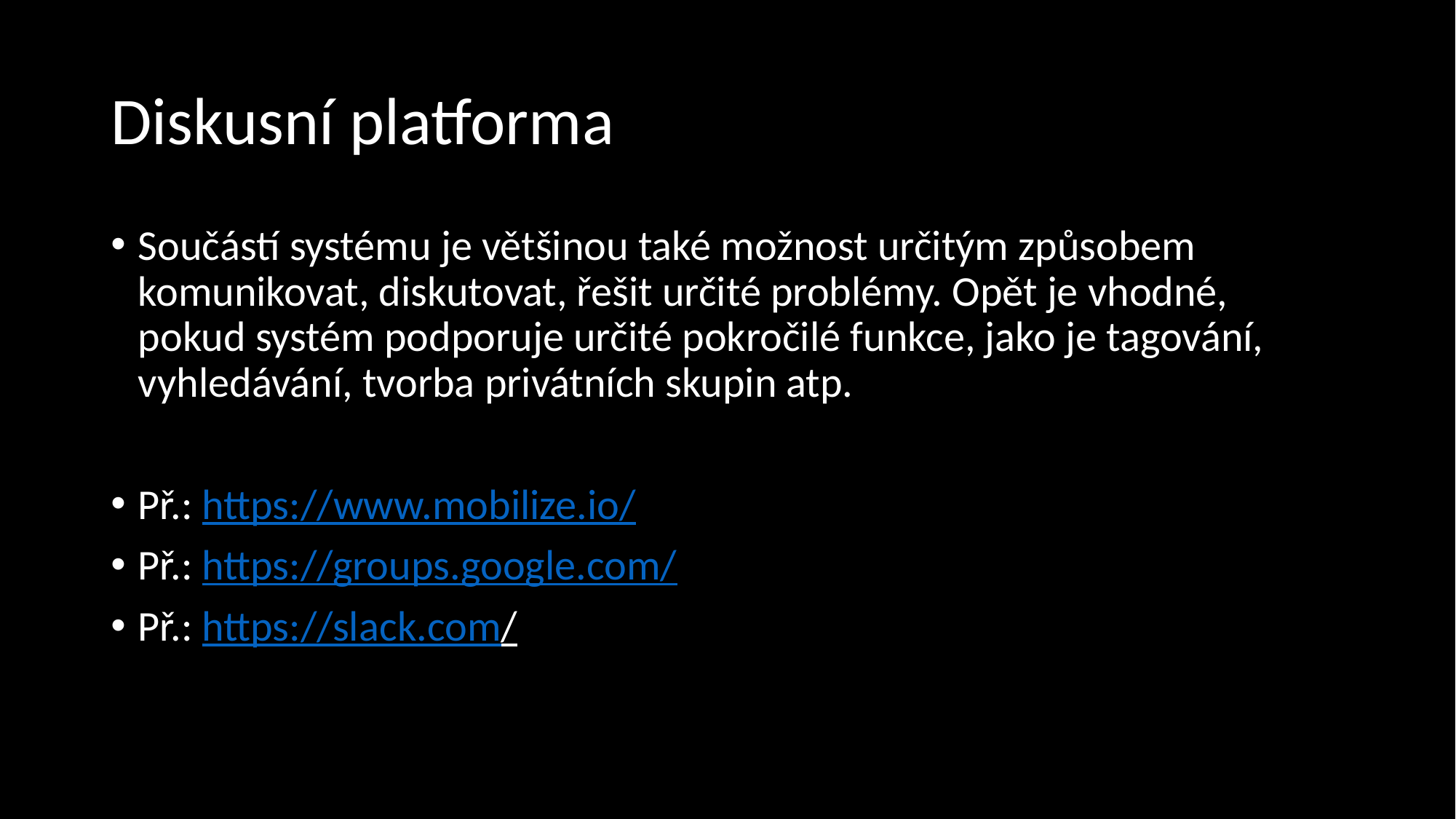

# Diskusní platforma
Součástí systému je většinou také možnost určitým způsobem komunikovat, diskutovat, řešit určité problémy. Opět je vhodné, pokud systém podporuje určité pokročilé funkce, jako je tagování, vyhledávání, tvorba privátních skupin atp.

Př.: https://www.mobilize.io/
Př.: https://groups.google.com/
Př.: https://slack.com/